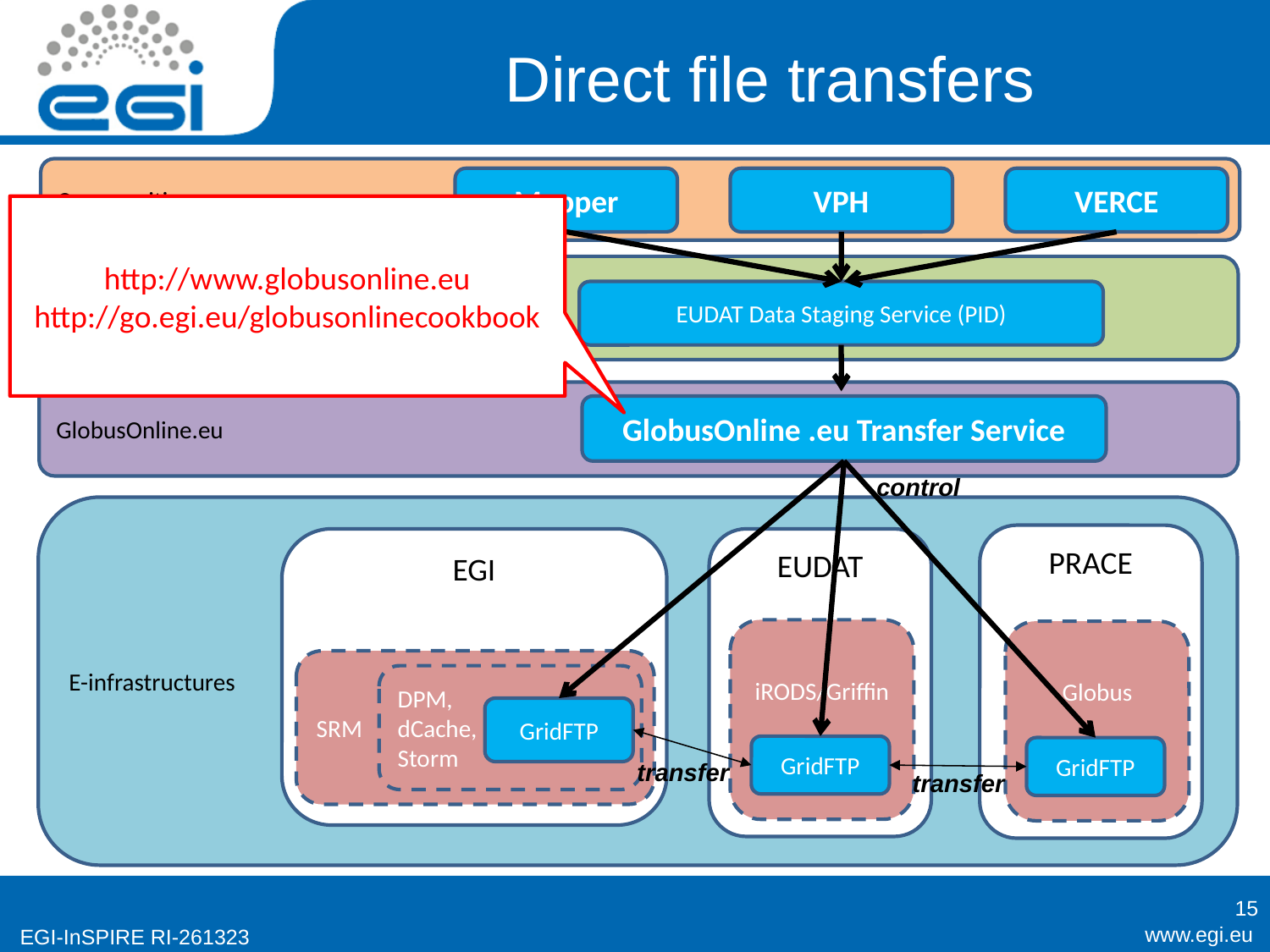

# Direct file transfers
Communities
Mapper
VPH
VERCE
http://www.globusonline.eu
http://go.egi.eu/globusonlinecookbook
Client tools
EUDAT Data Staging Service (PID)
GlobusOnline.eu
GlobusOnline .eu Transfer Service
control
E-infrastructures
PRACE

EGI

EUDAT

iRODS/Griffin

Globus

SRM
DPM,
dCache,
Storm
GridFTP

GridFTP

GridFTP

transfer
transfer
15